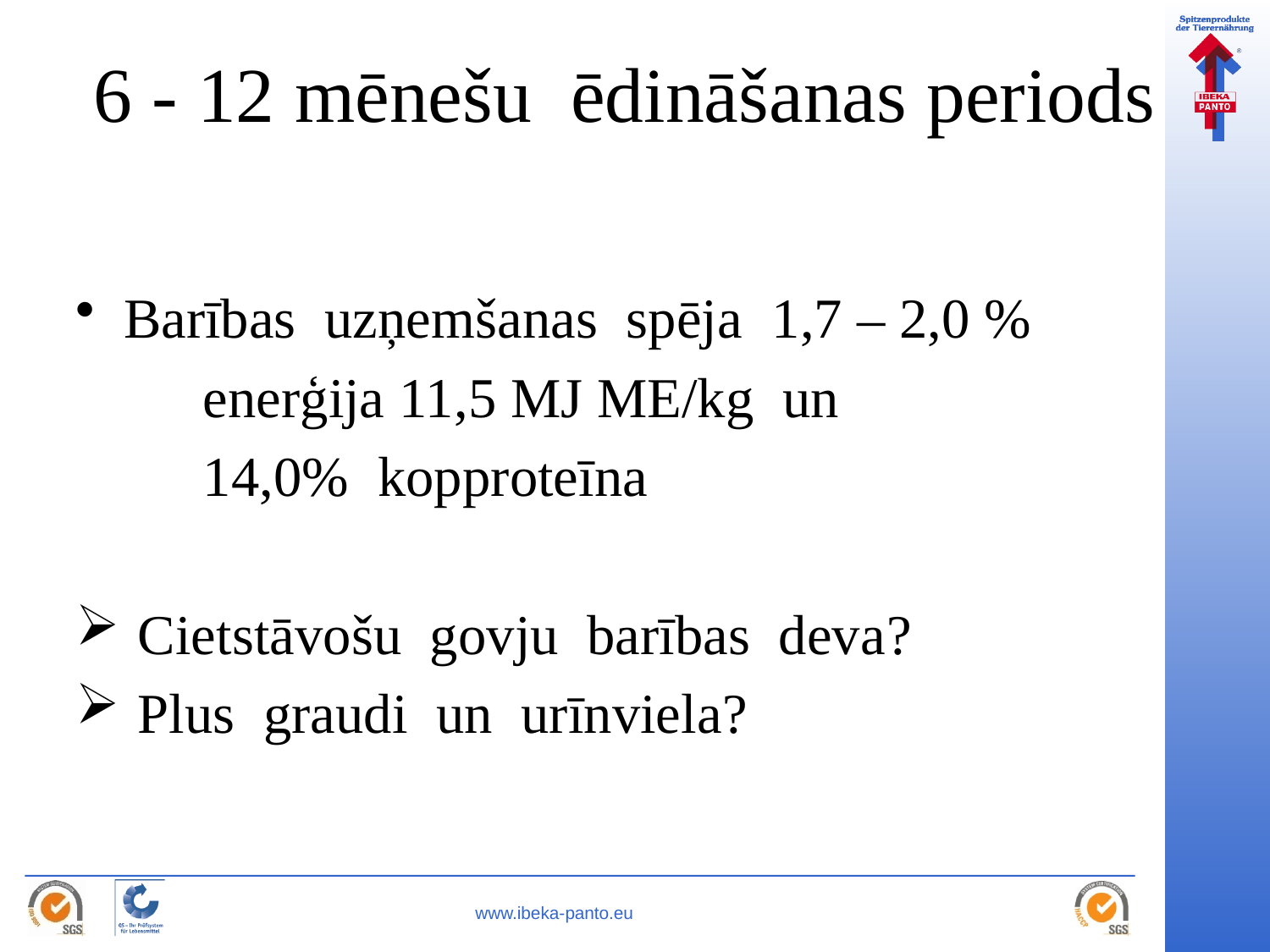

# 6 - 12 mēnešu  ēdināšanas periods

Barības  uzņemšanas  spēja  1,7 – 2,0 %
	enerģija 11,5 MJ ME/kg  un
	14,0%  kopproteīna

 Cietstāvošu  govju  barības  deva?
 Plus  graudi  un  urīnviela?